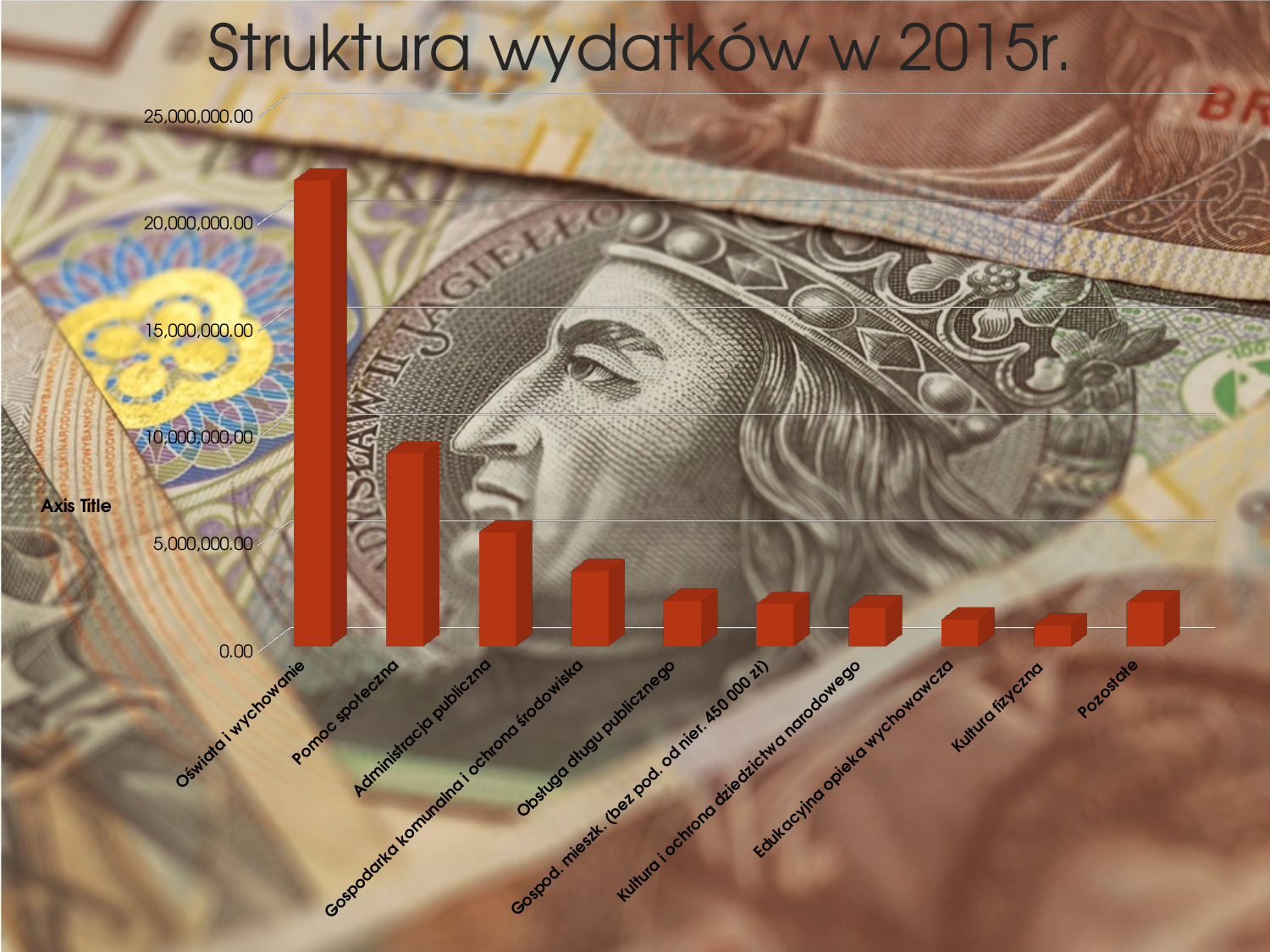

# Struktura wydatków w 2015r.

[unsupported chart]